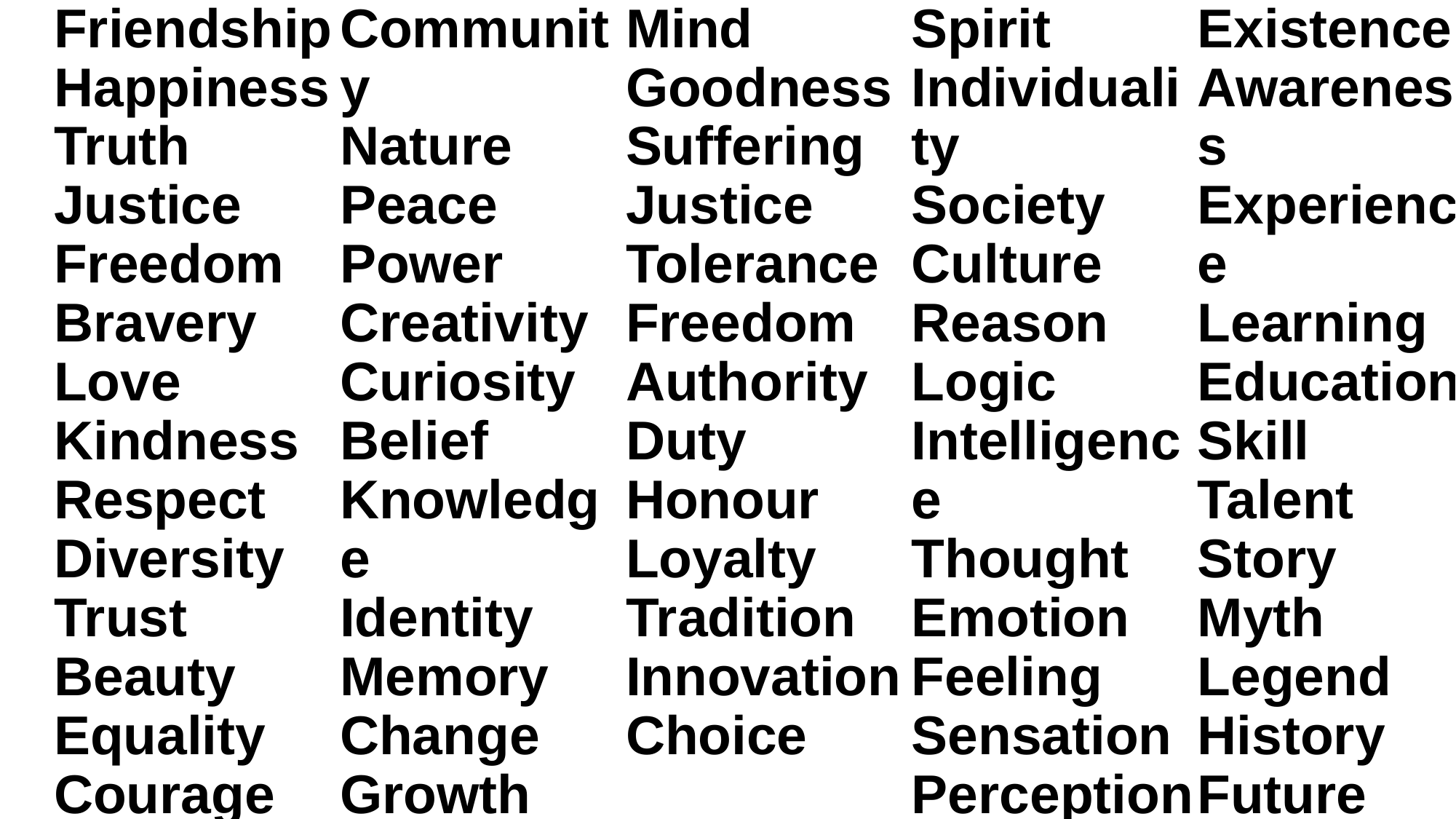

# Fairness Friendship Happiness Truth Justice Freedom Bravery Love Kindness Respect Diversity Trust Beauty Equality Courage Wisdom Empathy Rights Dreams Family Community Nature Peace Power Creativity Curiosity Belief Knowledge Identity Memory Change Growth Fear Hope Time Reality Space Mind Goodness Suffering Justice Tolerance Freedom Authority Duty Honour Loyalty Tradition Innovation Choice Destiny Fate Life Death Soul Spirit Individuality Society Culture Reason Logic Intelligence Thought Emotion Feeling Sensation Perception Imagination Dream Fantasy Reality Existence Awareness Experience Learning Education Skill Talent Story Myth Legend History Future Universe Chance